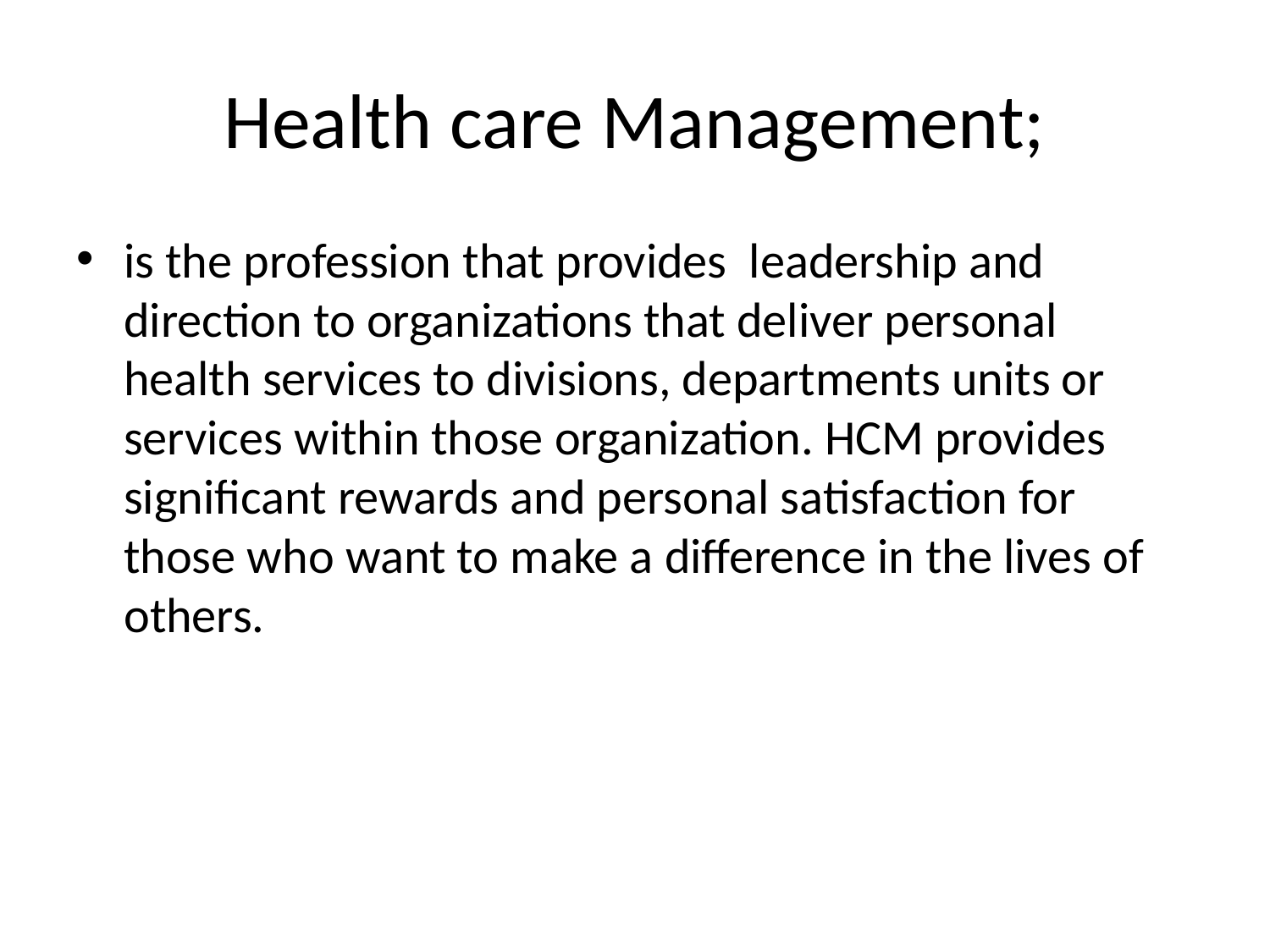

# Health care Management;
is the profession that provides  leadership and direction to organizations that deliver personal health services to divisions, departments units or services within those organization. HCM provides significant rewards and personal satisfaction for those who want to make a difference in the lives of others.